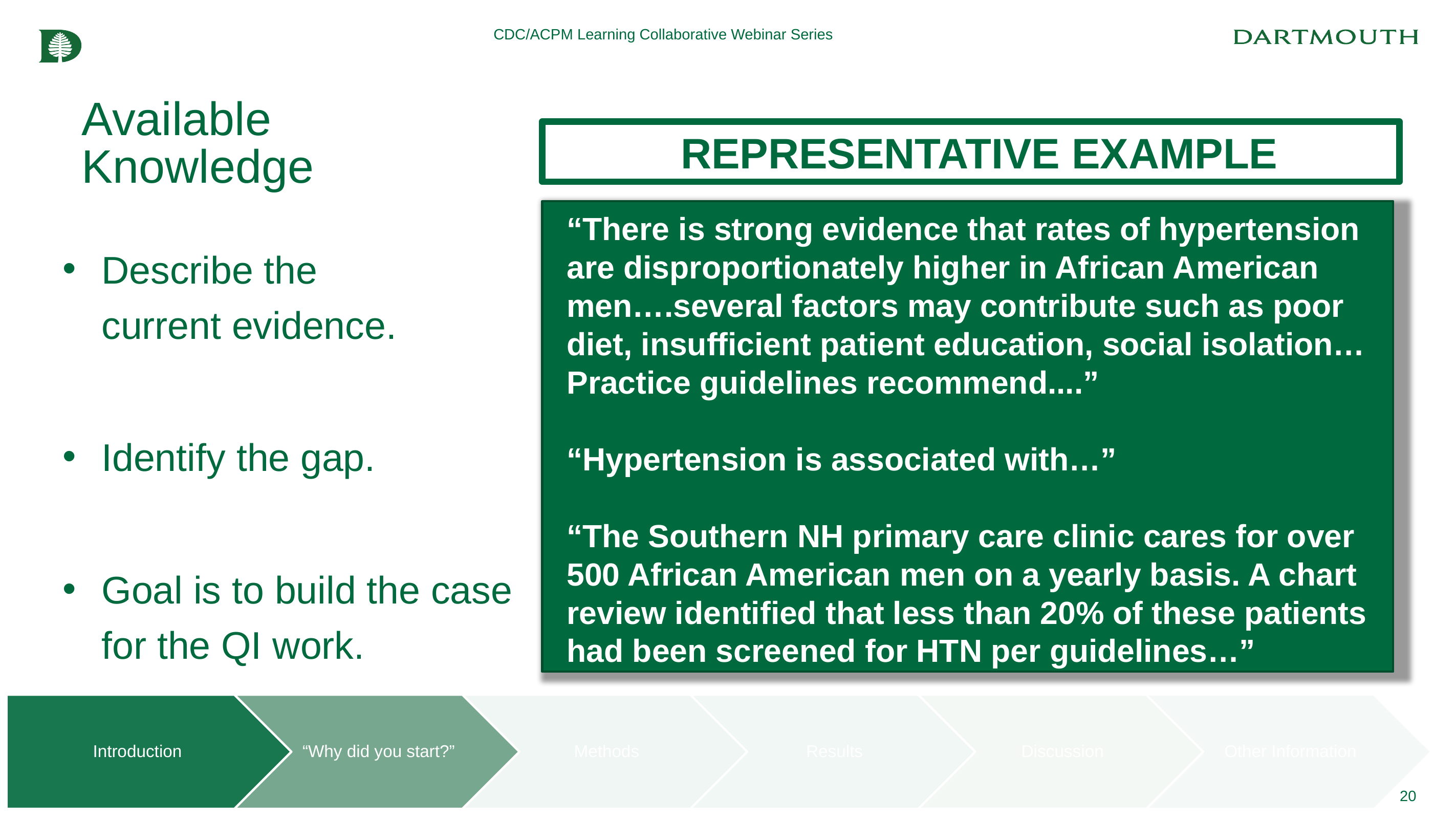

CDC/ACPM Learning Collaborative Webinar Series
# Available Knowledge

     REPRESENTATIVE EXAMPLE

“There is strong evidence that rates of hypertension are disproportionately higher in African American men….several factors may contribute such as poor diet, insufficient patient education, social isolation…Practice guidelines recommend....”

“Hypertension is associated with…”

“The Southern NH primary care clinic cares for over 500 African American men on a yearly basis. A chart review identified that less than 20% of these patients had been screened for HTN per guidelines…”
Describe the          current evidence.

Identify the gap.

Goal is to build the case for the QI work.

Introduction
“Why did you start?”
Methods
Results
Discussion
Other Information
20